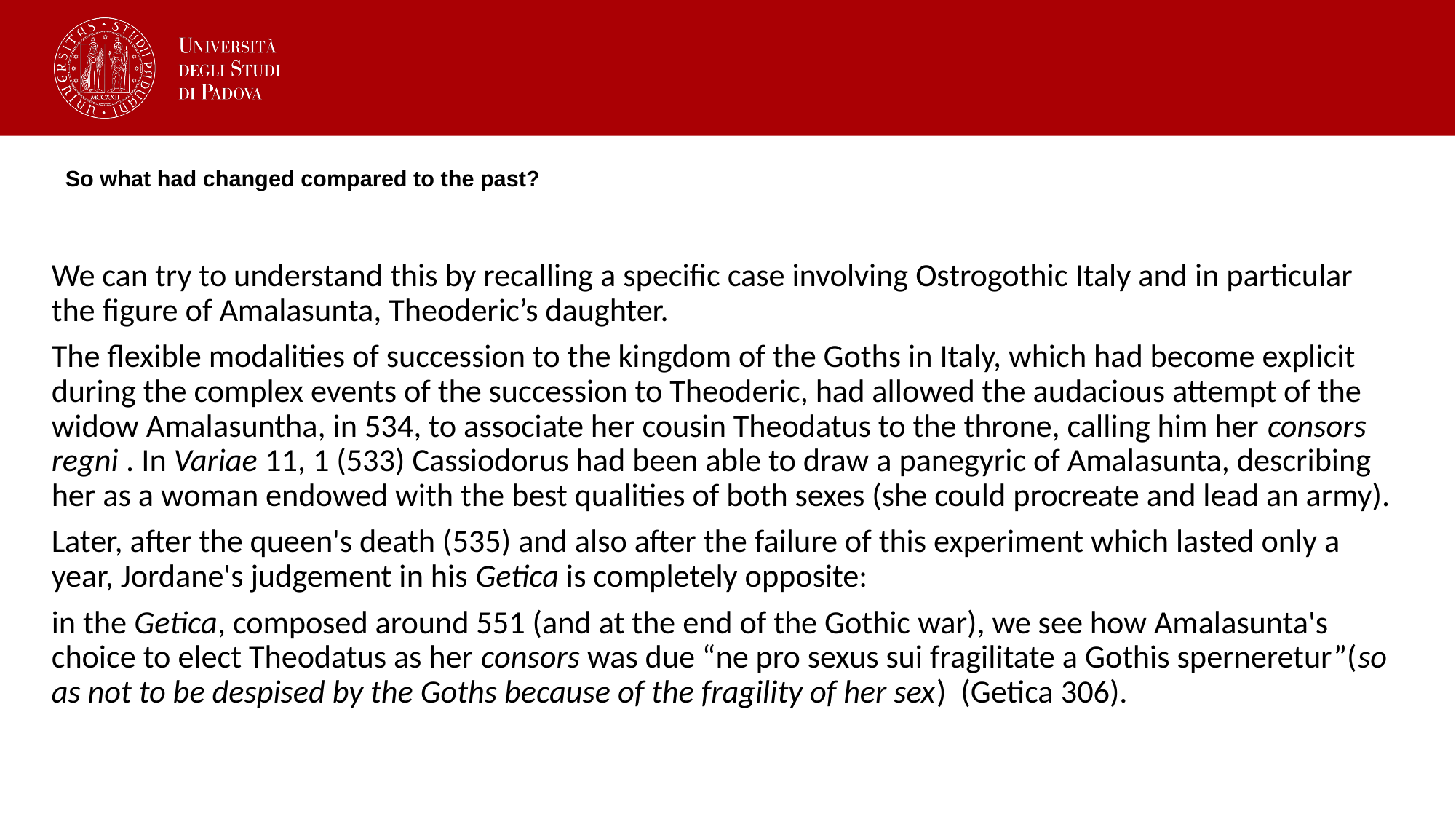

# So what had changed compared to the past?
We can try to understand this by recalling a specific case involving Ostrogothic Italy and in particular the figure of Amalasunta, Theoderic’s daughter.
The flexible modalities of succession to the kingdom of the Goths in Italy, which had become explicit during the complex events of the succession to Theoderic, had allowed the audacious attempt of the widow Amalasuntha, in 534, to associate her cousin Theodatus to the throne, calling him her consors regni . In Variae 11, 1 (533) Cassiodorus had been able to draw a panegyric of Amalasunta, describing her as a woman endowed with the best qualities of both sexes (she could procreate and lead an army).
Later, after the queen's death (535) and also after the failure of this experiment which lasted only a year, Jordane's judgement in his Getica is completely opposite:
in the Getica, composed around 551 (and at the end of the Gothic war), we see how Amalasunta's choice to elect Theodatus as her consors was due “ne pro sexus sui fragilitate a Gothis sperneretur”(so as not to be despised by the Goths because of the fragility of her sex)  (Getica 306).